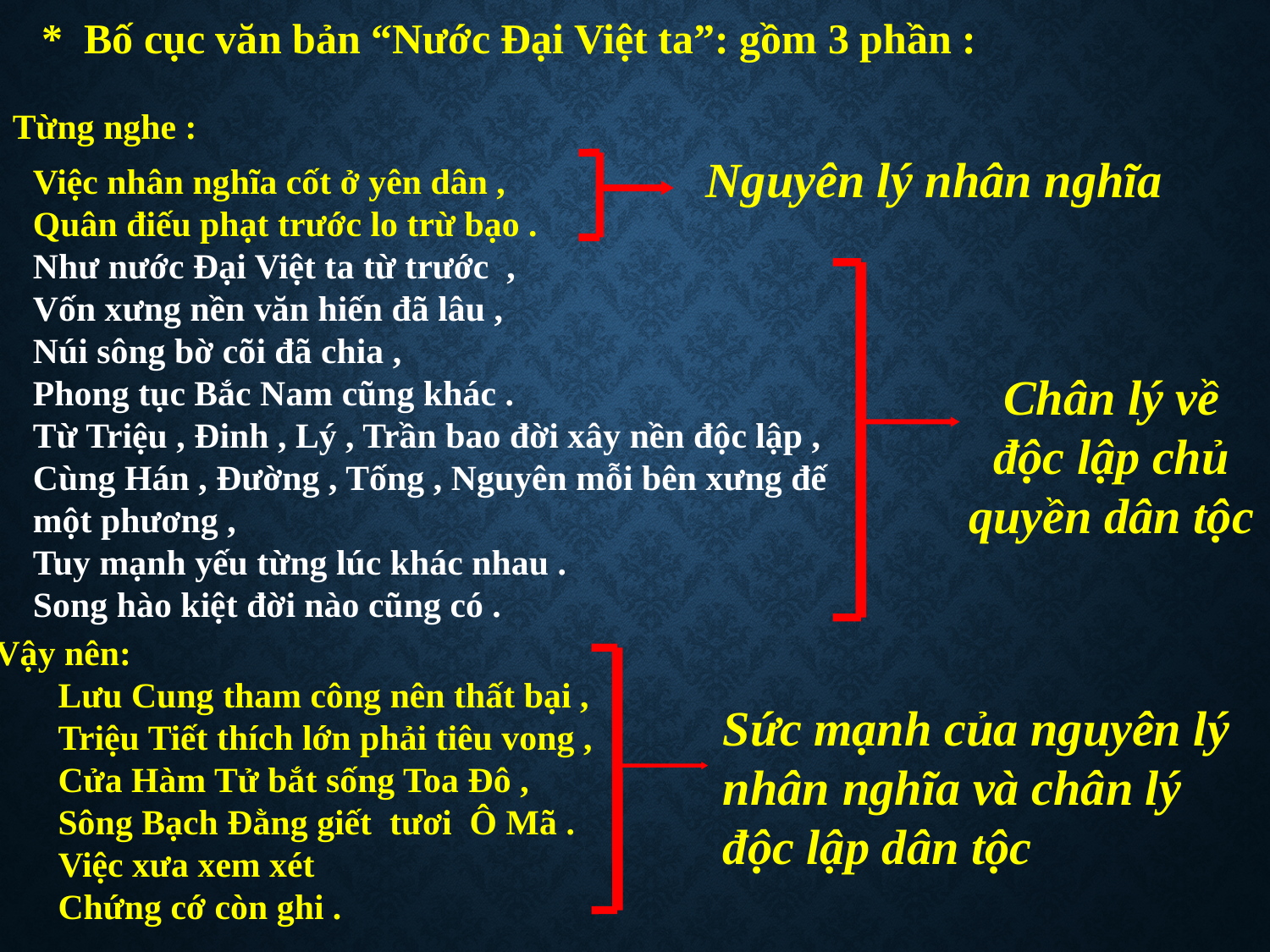

*  Bố cục văn bản “Nước Đại Việt ta”: gồm 3 phần :
Từng nghe :
 Nguyên lý nhân nghĩa
Việc nhân nghĩa cốt ở yên dân ,
Quân điếu phạt trước lo trừ bạo .
Như nước Đại Việt ta từ trước  ,
Vốn xưng nền văn hiến đã lâu ,
Núi sông bờ cõi đã chia ,
Phong tục Bắc Nam cũng khác .
Từ Triệu , Đinh , Lý , Trần bao đời xây nền độc lập ,
Cùng Hán , Đường , Tống , Nguyên mỗi bên xưng đế
một phương ,
Tuy mạnh yếu từng lúc khác nhau .
Song hào kiệt đời nào cũng có .

Chân lý về độc lập chủ quyền dân tộc
Vậy nên:
Lưu Cung tham công nên thất bại ,
Triệu Tiết thích lớn phải tiêu vong ,
Cửa Hàm Tử bắt sống Toa Đô ,
Sông Bạch Đằng giết  tươi  Ô Mã .
Việc xưa xem xét
Chứng cớ còn ghi .

Sức mạnh của nguyên lý nhân nghĩa và chân lý độc lập dân tộc